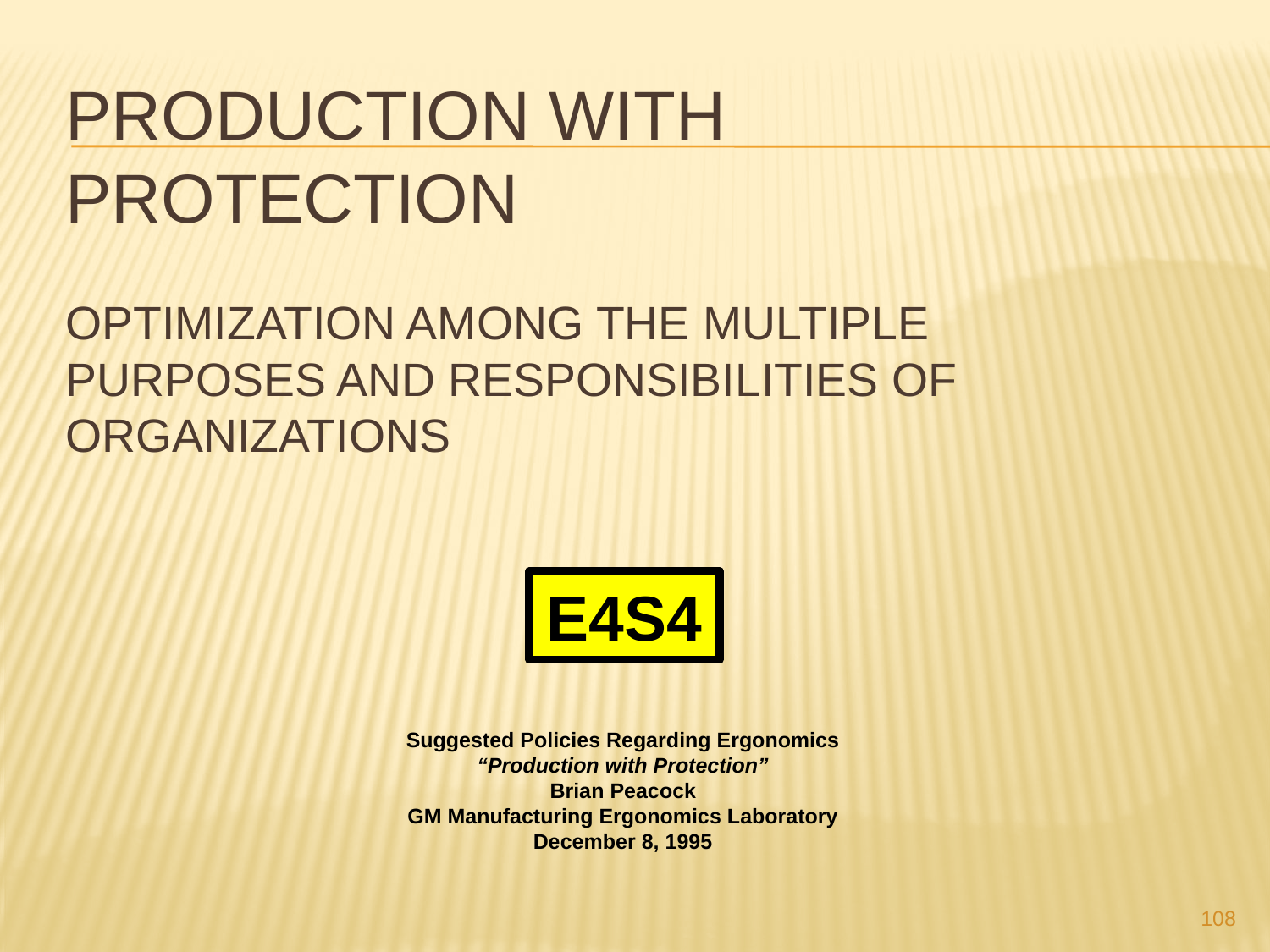

# Production with Protection Optimization among the multiple purposes and responsibilities of organizations
E4S4
Suggested Policies Regarding Ergonomics
“Production with Protection”
Brian Peacock
GM Manufacturing Ergonomics Laboratory
December 8, 1995
108